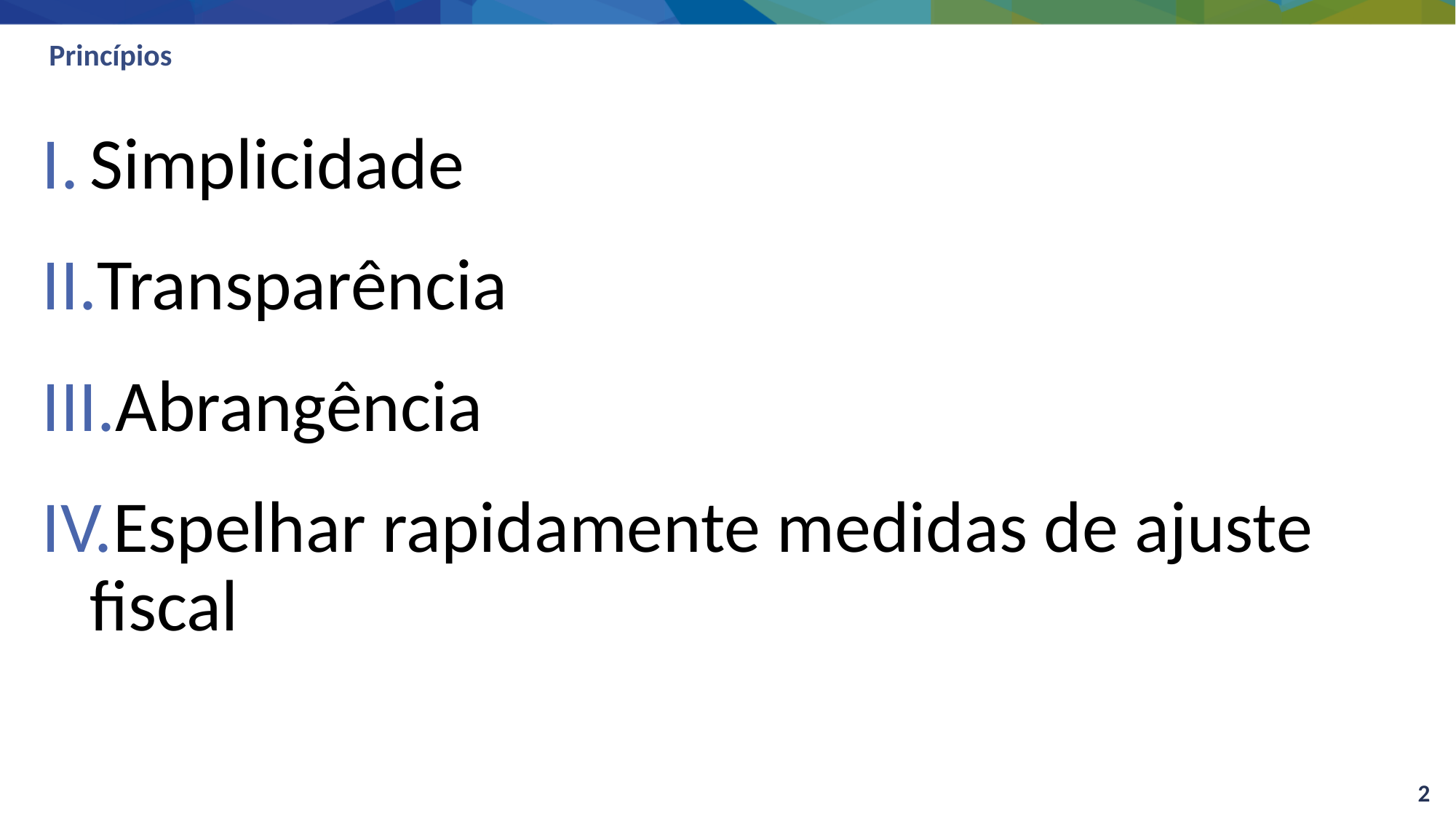

# Princípios
Simplicidade
Transparência
Abrangência
Espelhar rapidamente medidas de ajuste fiscal
2